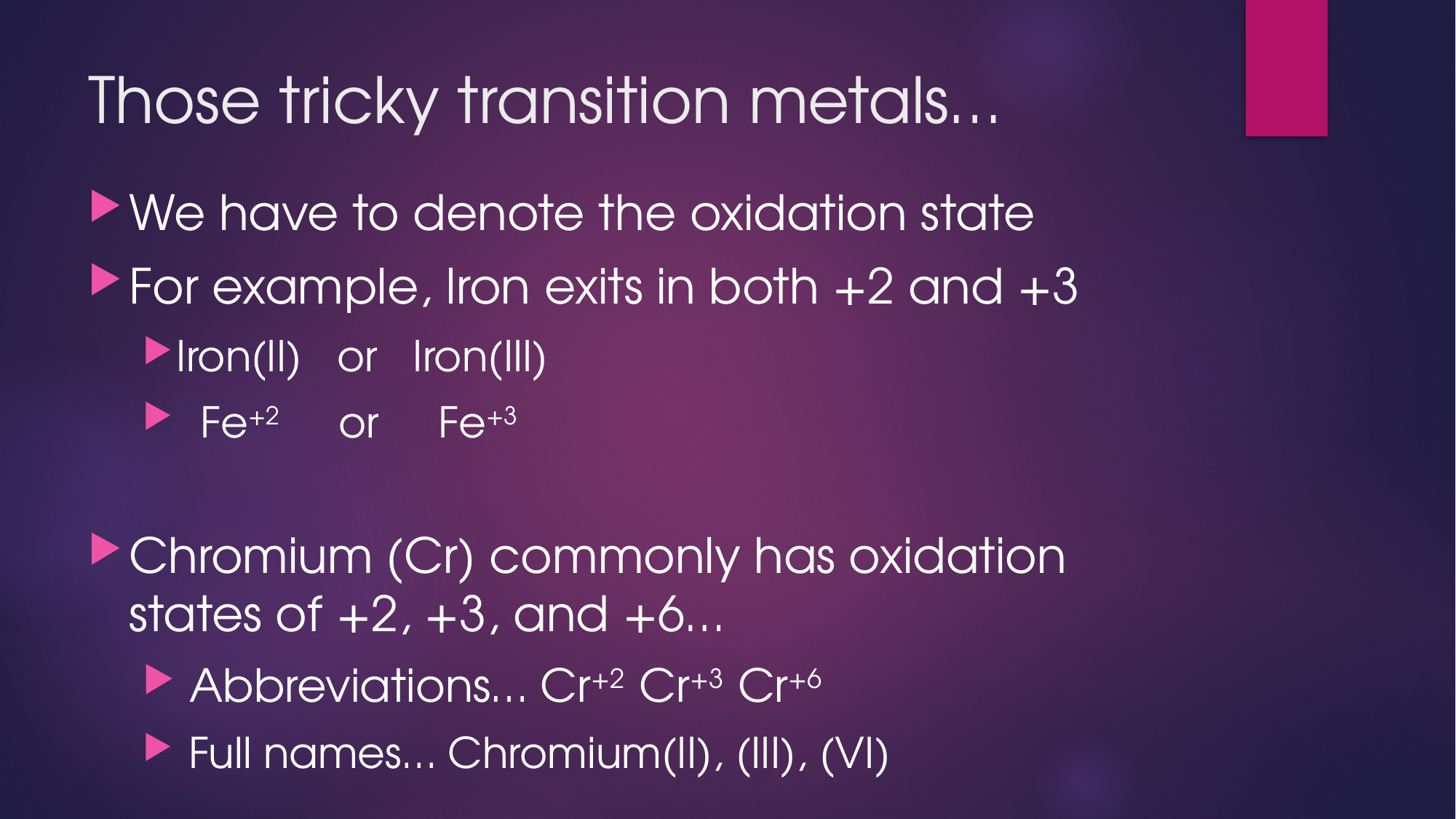

# Those tricky transition metals…
We have to denote the oxidation state
For example, Iron exits in both +2 and +3
Iron(II)   or   Iron(III)
  Fe+2     or     Fe+3

Chromium (Cr) commonly has oxidation states of +2, +3, and +6…
 Abbreviations… Cr+2  Cr+3  Cr+6
 Full names… Chromium(II), (III), (VI)